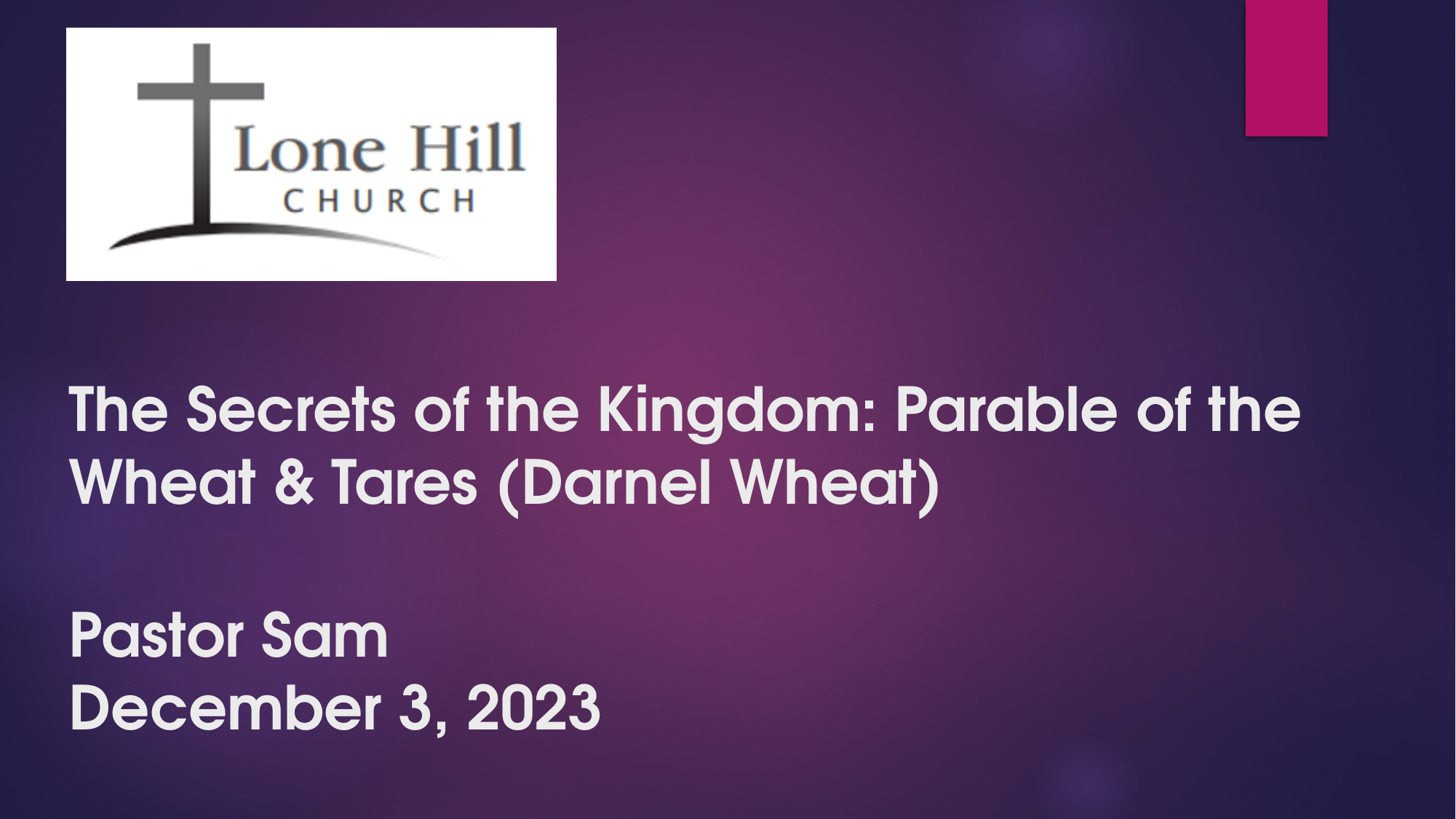

# The Secrets of the Kingdom: Parable of the Wheat & Tares (Darnel Wheat) Pastor Sam December 3, 2023